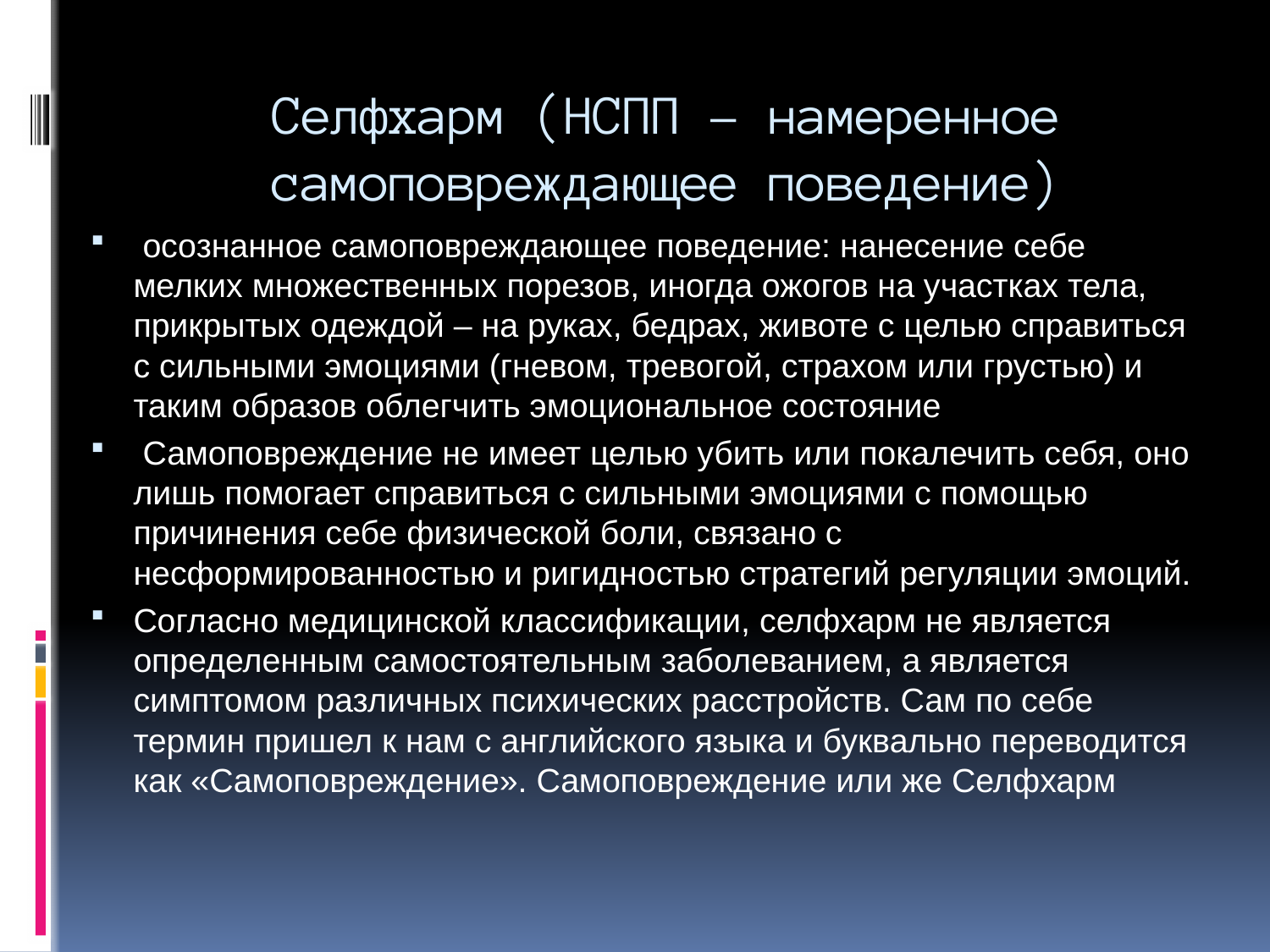

# Селфхарм (НСПП – намеренное самоповреждающее поведение)
 осознанное самоповреждающее поведение: нанесение себе мелких множественных порезов, иногда ожогов на участках тела, прикрытых одеждой – на руках, бедрах, животе с целью справиться с сильными эмоциями (гневом, тревогой, страхом или грустью) и таким образов облегчить эмоциональное состояние
 Самоповреждение не имеет целью убить или покалечить себя, оно лишь помогает справиться с сильными эмоциями с помощью причинения себе физической боли, связано с несформированностью и ригидностью стратегий регуляции эмоций.
Согласно медицинской классификации, селфхарм не является определенным самостоятельным заболеванием, а является симптомом различных психических расстройств. Сам по себе термин пришел к нам с английского языка и буквально переводится как «Самоповреждение». Самоповреждение или же Селфхарм